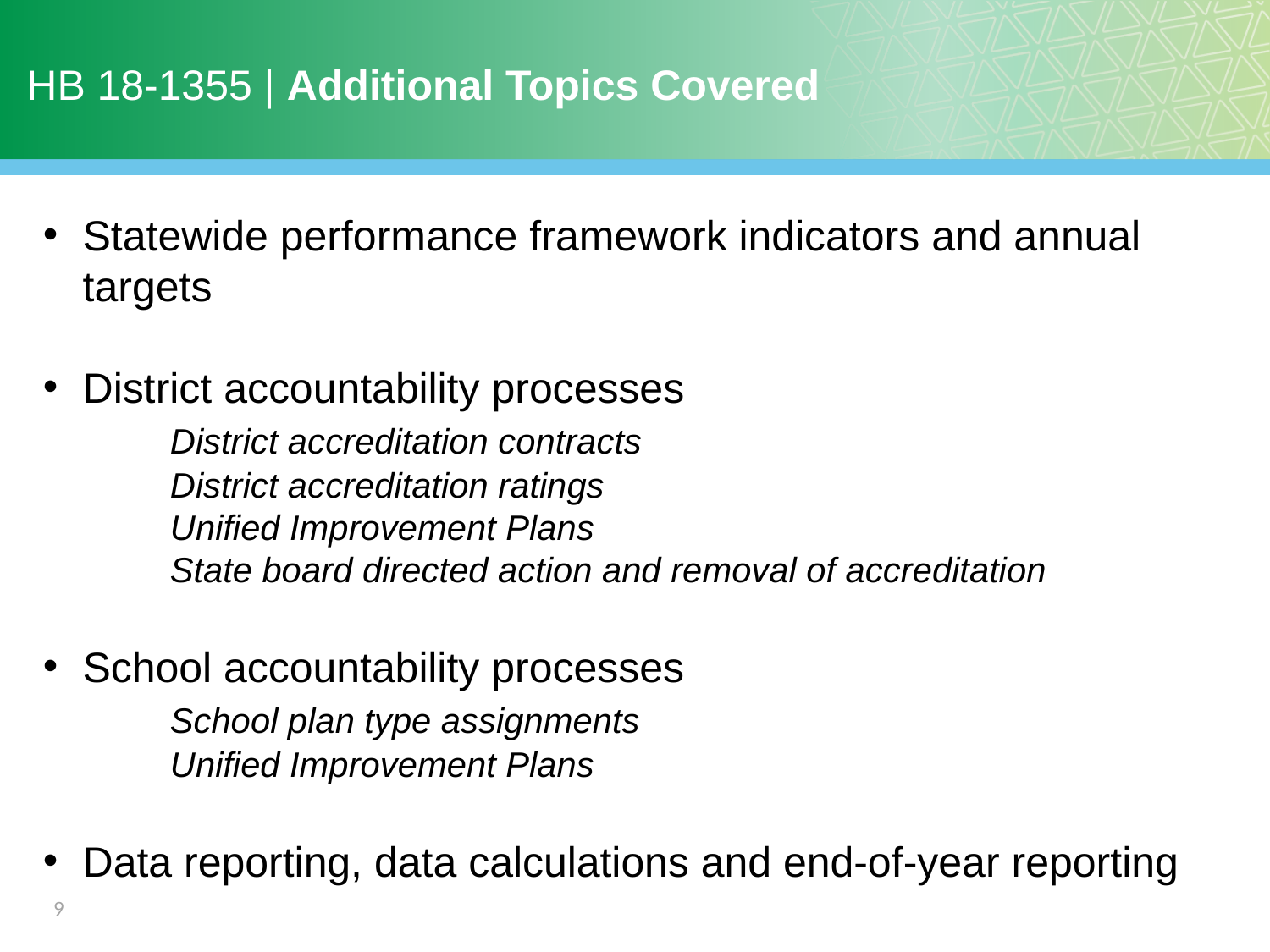

HB 18-1355 | Additional Topics Covered
Statewide performance framework indicators and annual targets

District accountability processes
	District accreditation contracts
	District accreditation ratings
	Unified Improvement Plans
	State board directed action and removal of accreditation

School accountability processes
	School plan type assignments
	Unified Improvement Plans

Data reporting, data calculations and end-of-year reporting

9